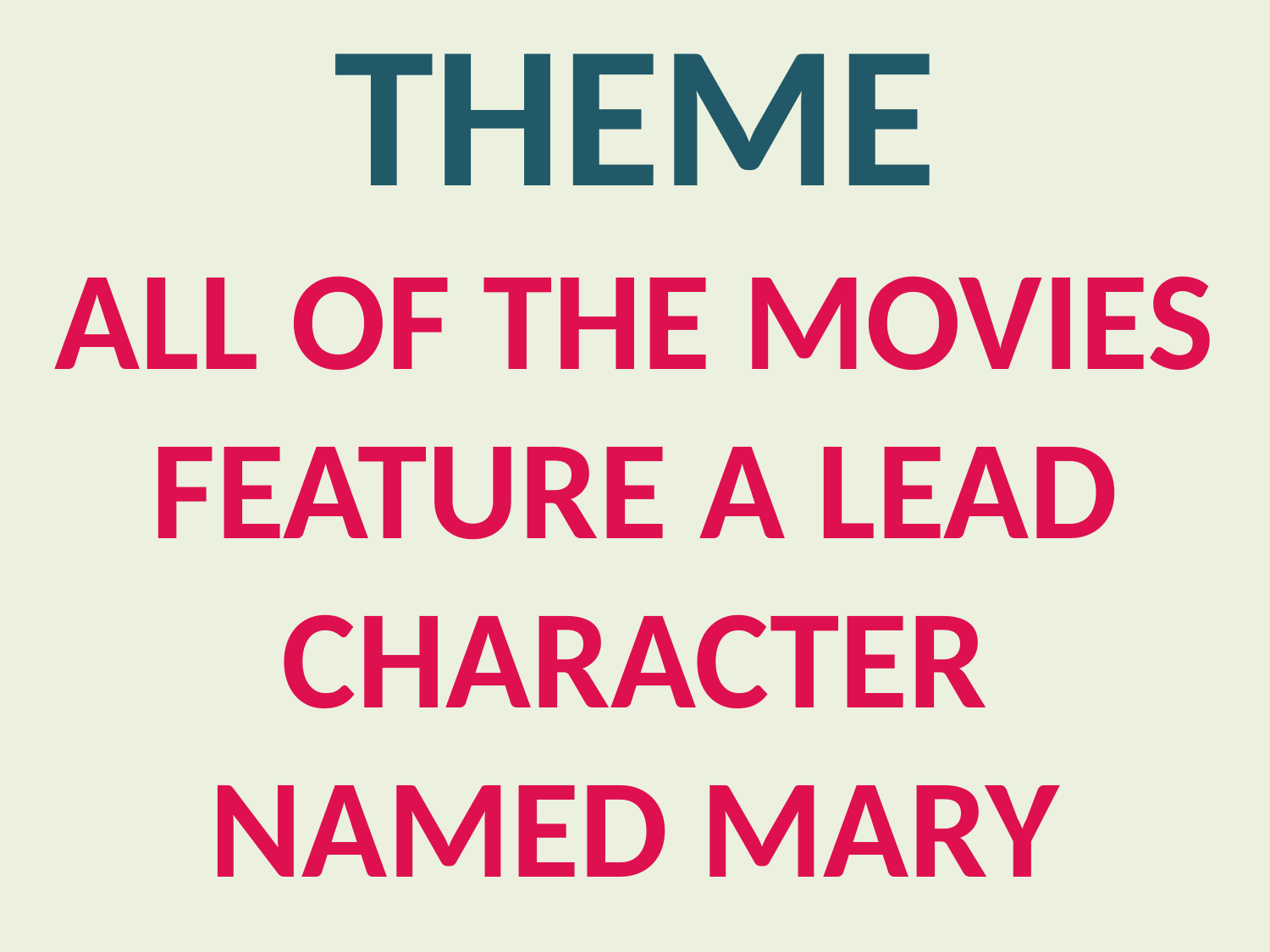

THEME

#

ALL OF THE MOVIES FEATURE A LEAD CHARACTER NAMED MARY